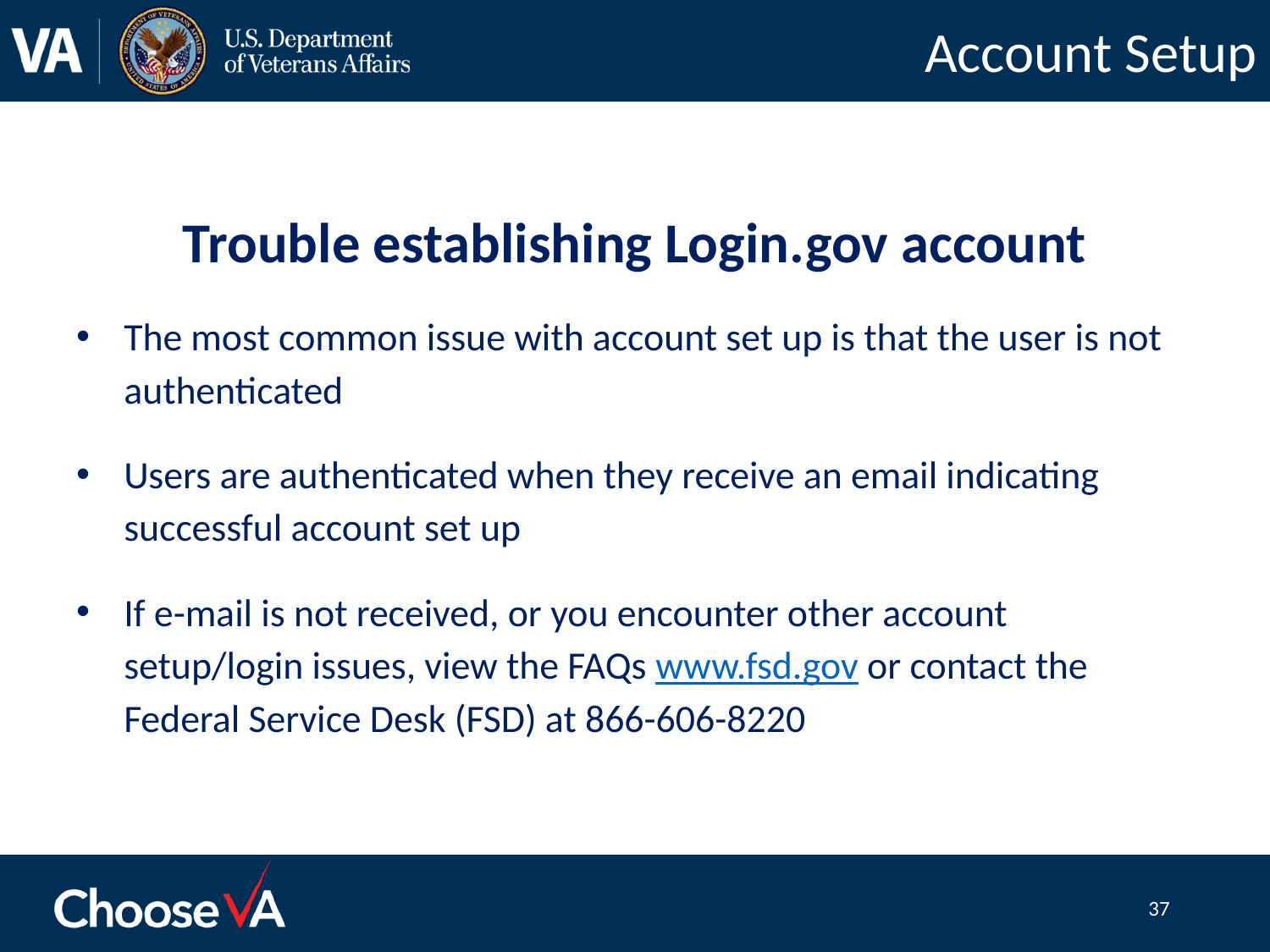

# Account Setup
Trouble establishing Login.gov account
The most common issue with account set up is that the user is not authenticated
Users are authenticated when they receive an email indicating successful account set up
If e-mail is not received, or you encounter other account setup/login issues, view the FAQs www.fsd.gov or contact the Federal Service Desk (FSD) at 866-606-8220

37